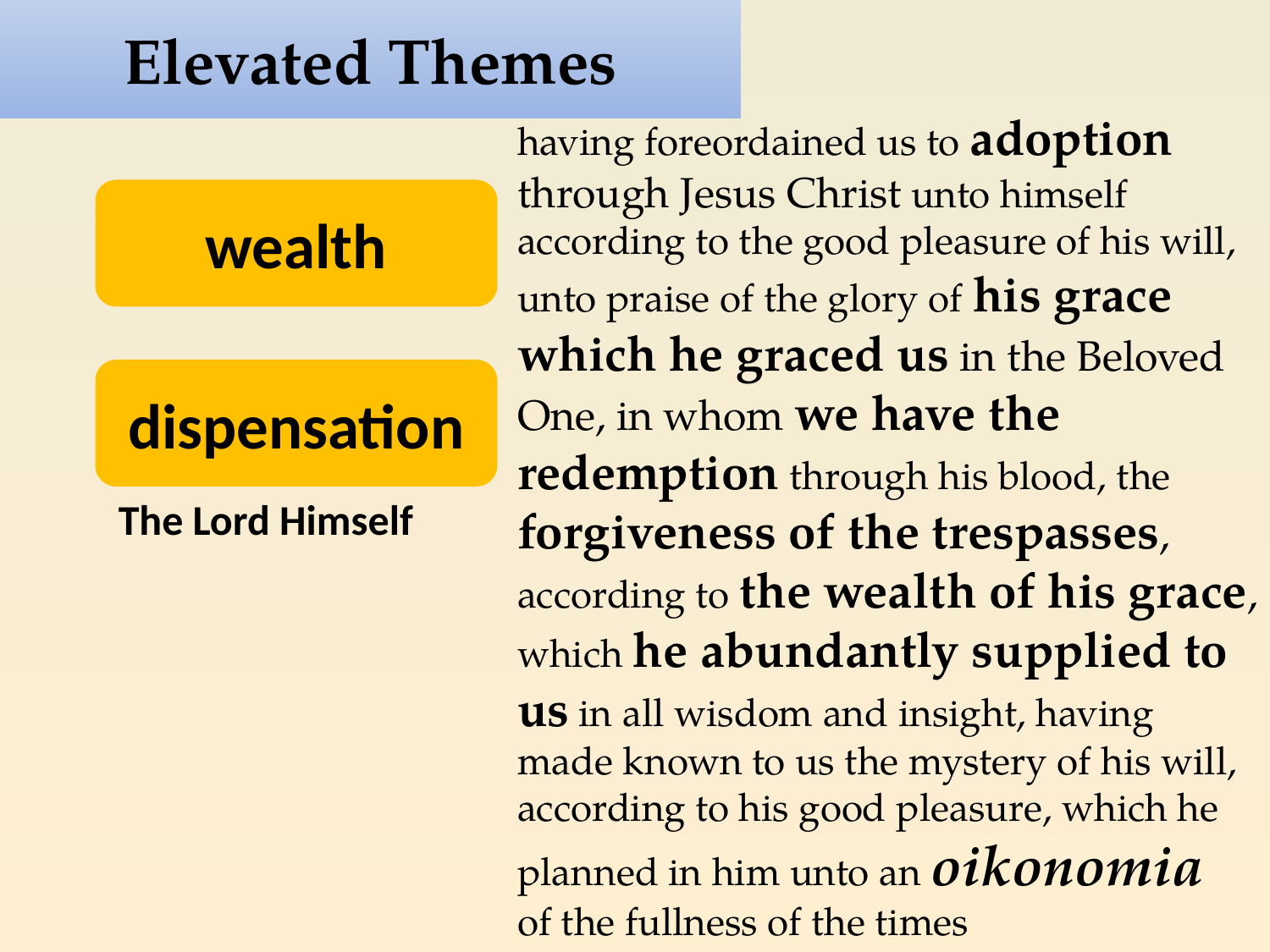

Elevated Themes
having foreordained us to adoption
through Jesus Christ unto himself according to the good pleasure of his will,
unto praise of the glory of his grace which he graced us in the Beloved
One, in whom we have the redemption through his blood, the
forgiveness of the trespasses,
according to the wealth of his grace,
which he abundantly supplied to us in all wisdom and insight, having
made known to us the mystery of his will, according to his good pleasure, which he
planned in him unto an oikonomia
of the fullness of the times
wealth
dispensation
The Lord Himself